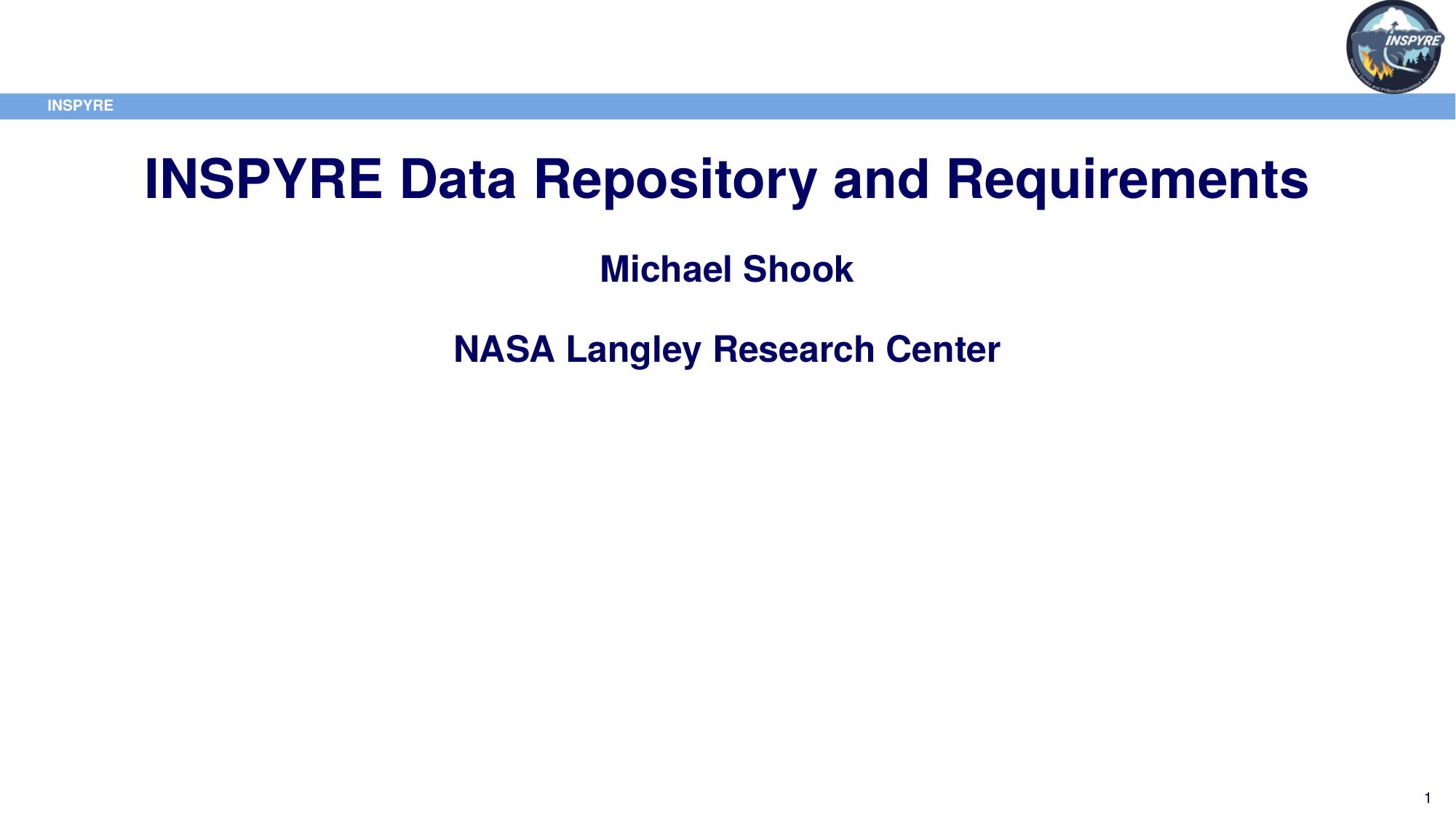

#
INSPYRE Data Repository and Requirements
Michael Shook
NASA Langley Research Center
1